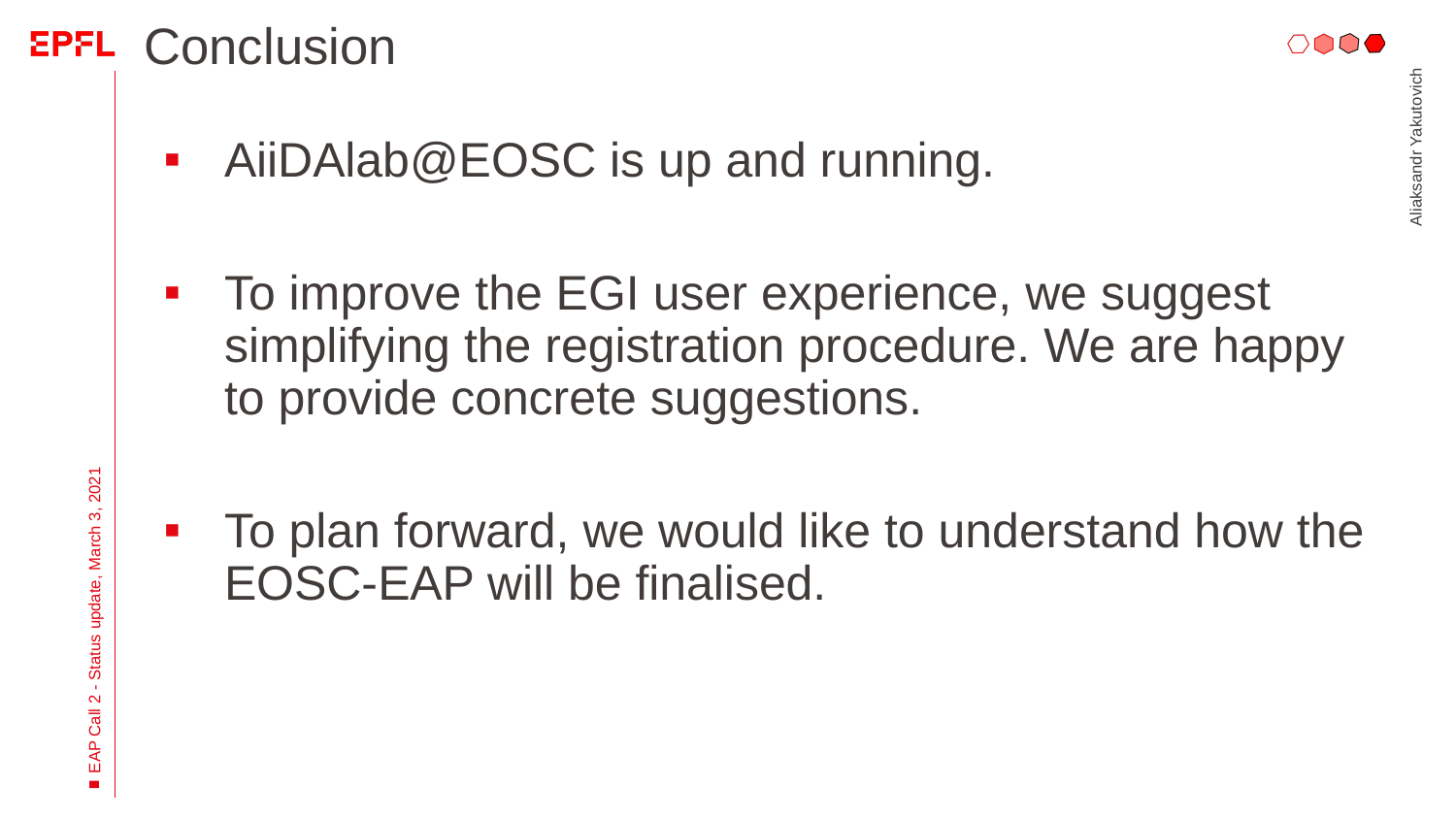

13
# Conclusion
AiiDAlab@EOSC is up and running.

To improve the EGI user experience, we suggest simplifying the registration procedure. We are happy to provide concrete suggestions.

To plan forward, we would like to understand how the EOSC-EAP will be finalised.